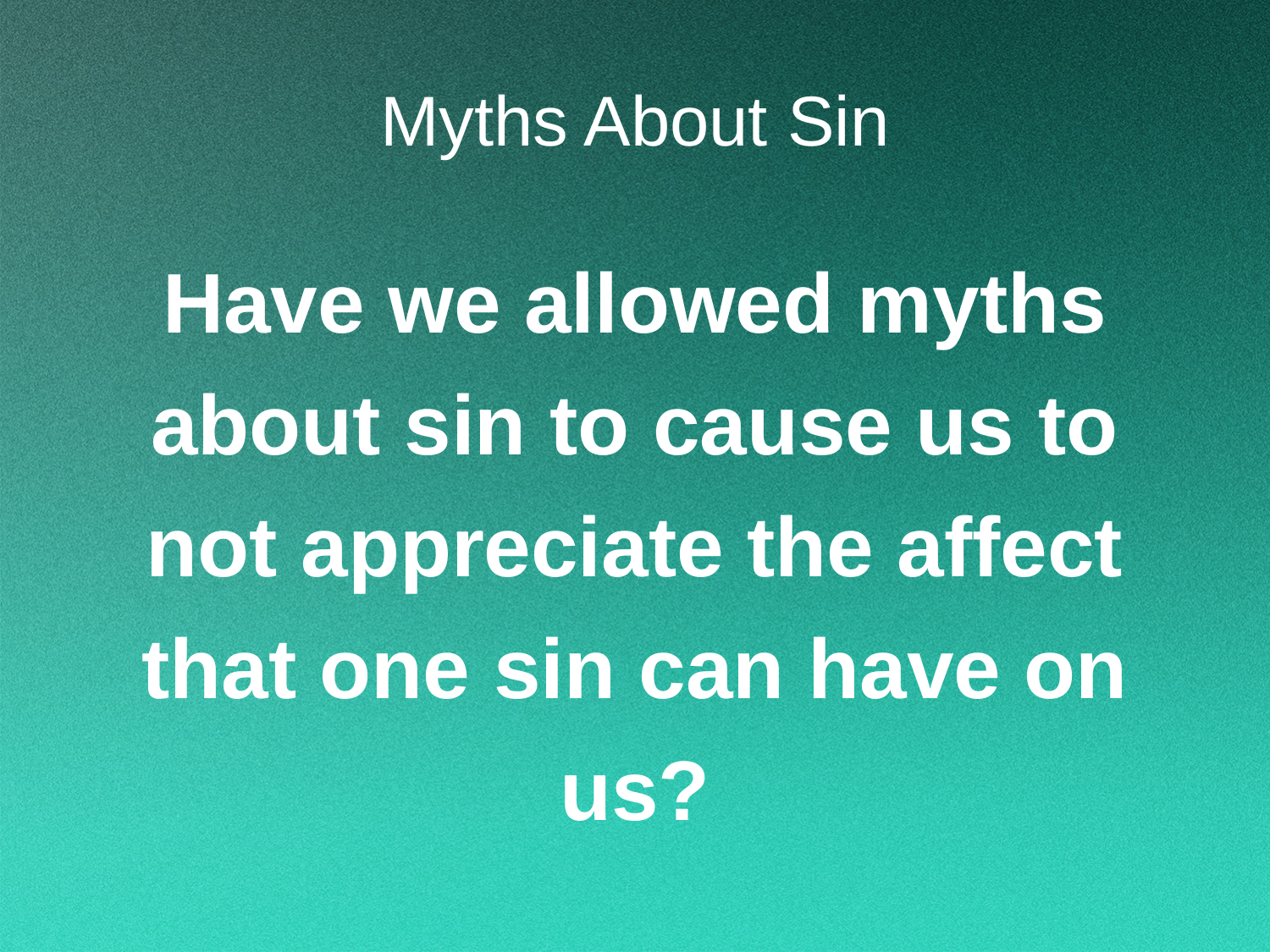

# Myths About Sin
Have we allowed myths about sin to cause us to not appreciate the affect that one sin can have on us?